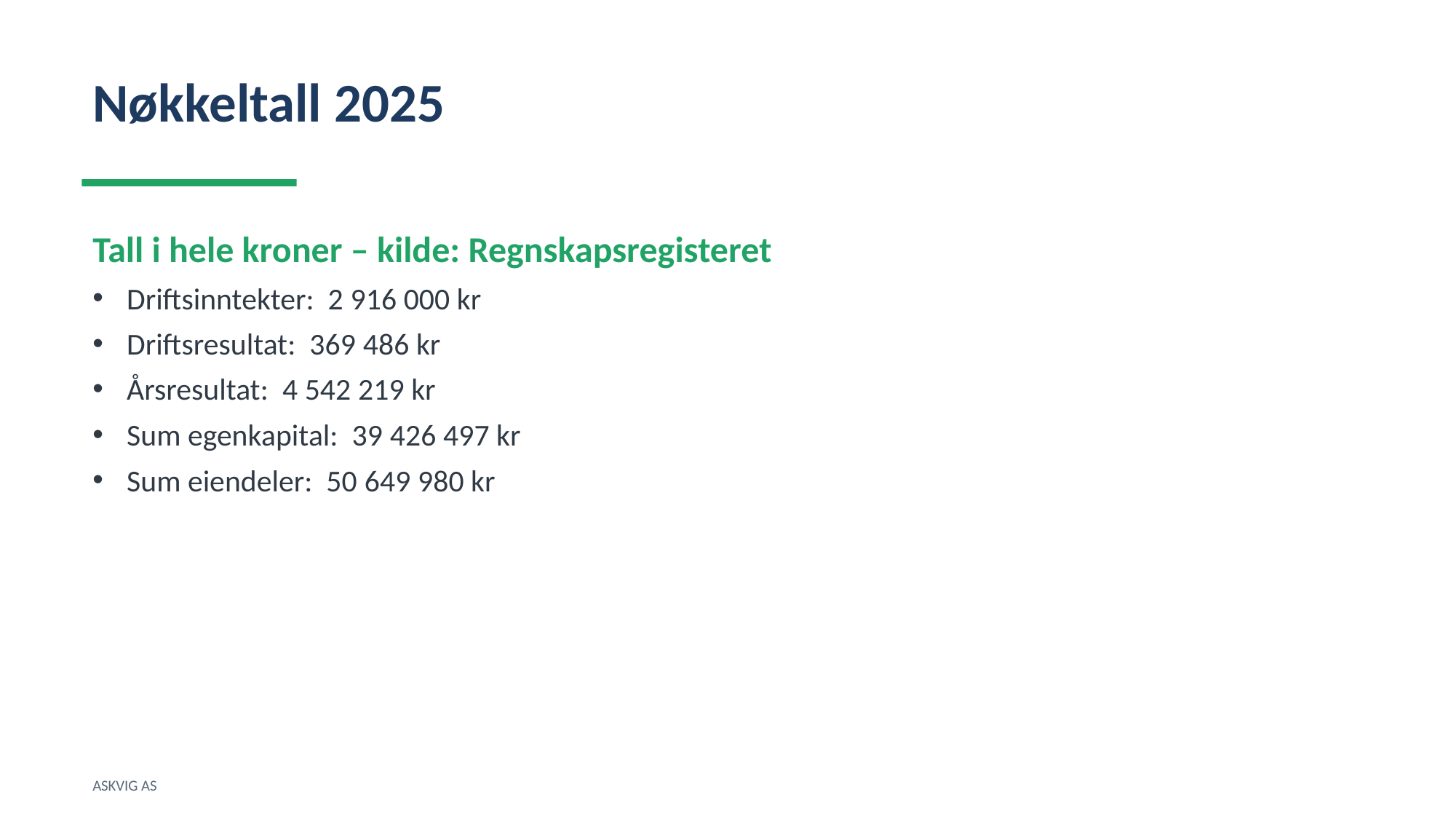

Nøkkeltall 2025

Tall i hele kroner – kilde: Regnskapsregisteret
Driftsinntekter:  2 916 000 kr
Driftsresultat:  369 486 kr
Årsresultat:  4 542 219 kr
Sum egenkapital:  39 426 497 kr
Sum eiendeler:  50 649 980 kr
ASKVIG AS